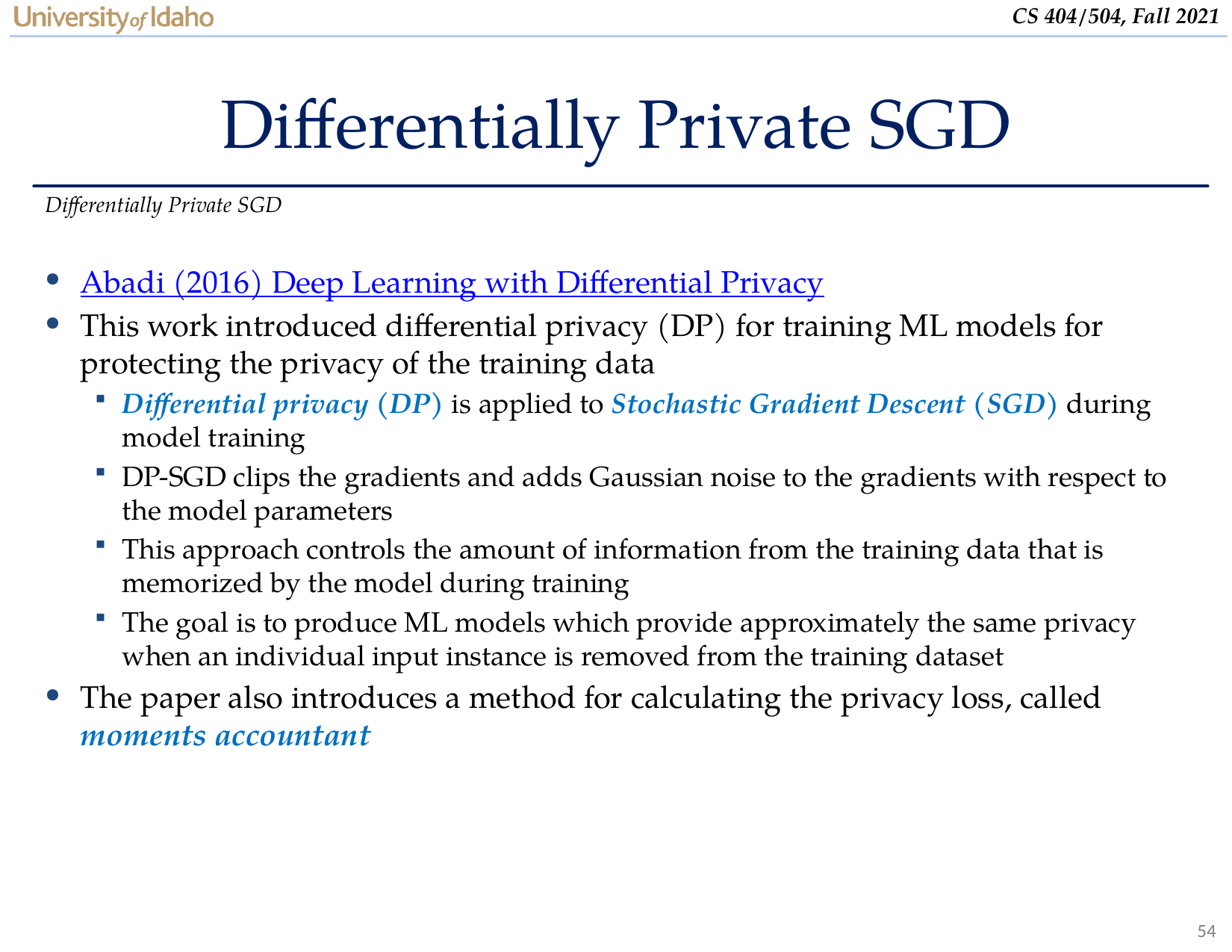

# Differentially Private SGD
Differentially Private SGD

Abadi (2016) Deep Learning with Differential Privacy
This work introduced differential privacy (DP) for training ML models for protecting the privacy of the training data
Differential privacy (DP) is applied to Stochastic Gradient Descent (SGD) during model training
DP-SGD clips the gradients and adds Gaussian noise to the gradients with respect to the model parameters
This approach controls the amount of information from the training data that is memorized by the model during training
The goal is to produce ML models which provide approximately the same privacy when an individual input instance is removed from the training dataset
The paper also introduces a method for calculating the privacy loss, called moments accountant